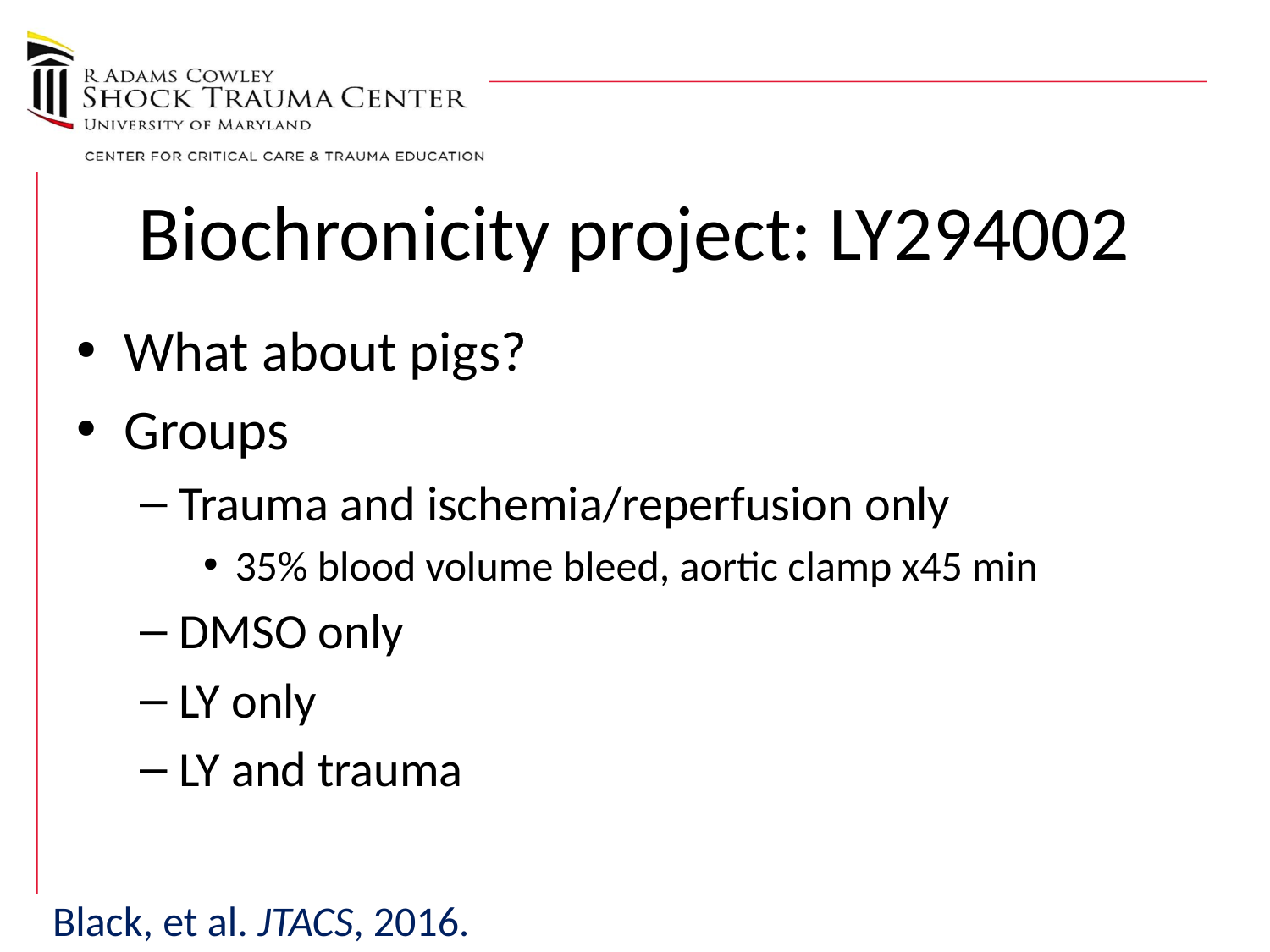

# Biochronicity project: LY294002
What about pigs?
Groups
Trauma and ischemia/reperfusion only
35% blood volume bleed, aortic clamp x45 min
DMSO only
LY only
LY and trauma
Black, et al. JTACS, 2016.